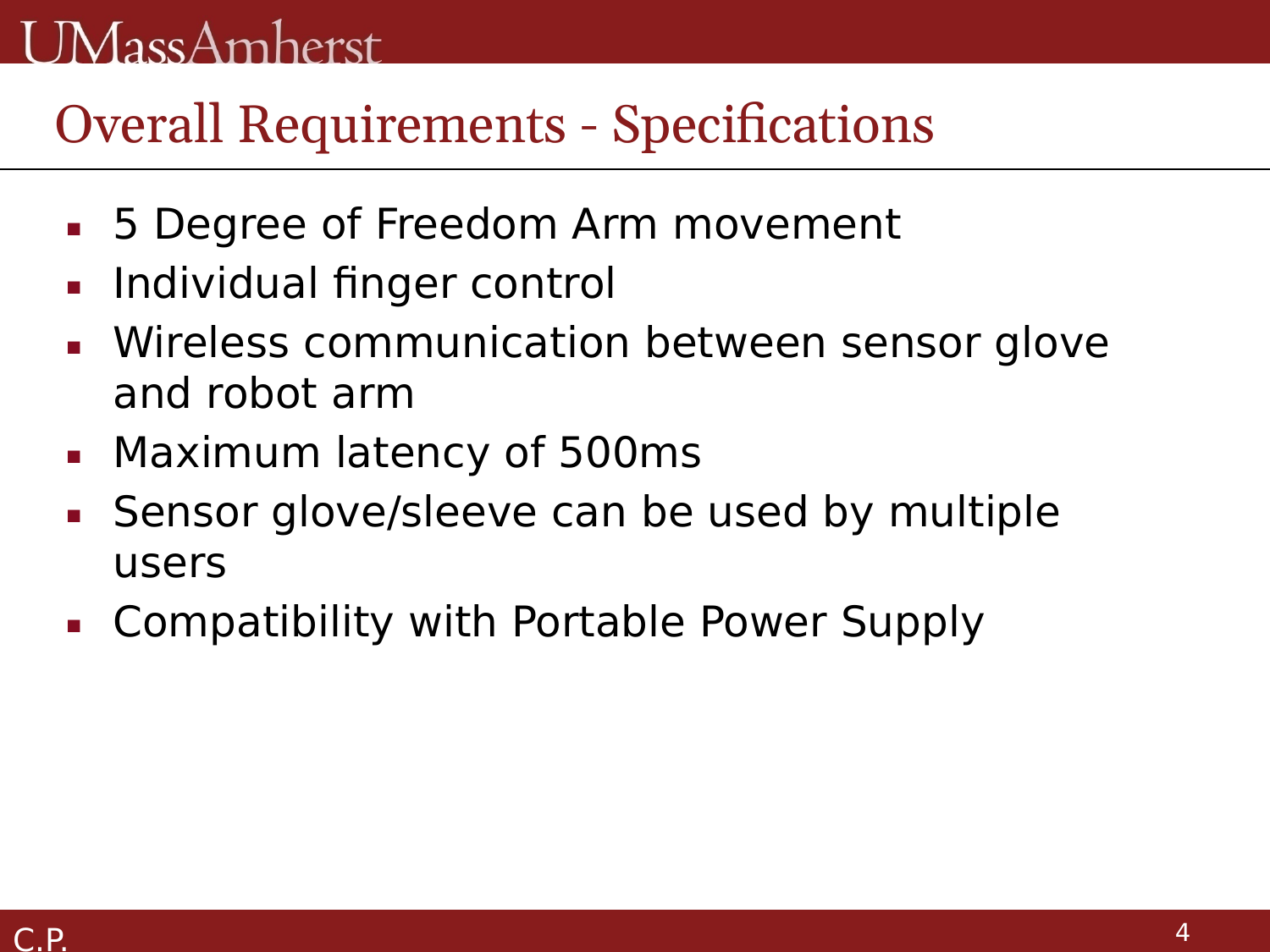

# Overall Requirements - Specifications
5 Degree of Freedom Arm movement
Individual finger control
Wireless communication between sensor glove and robot arm
Maximum latency of 500ms
Sensor glove/sleeve can be used by multiple users
Compatibility with Portable Power Supply
C.P.